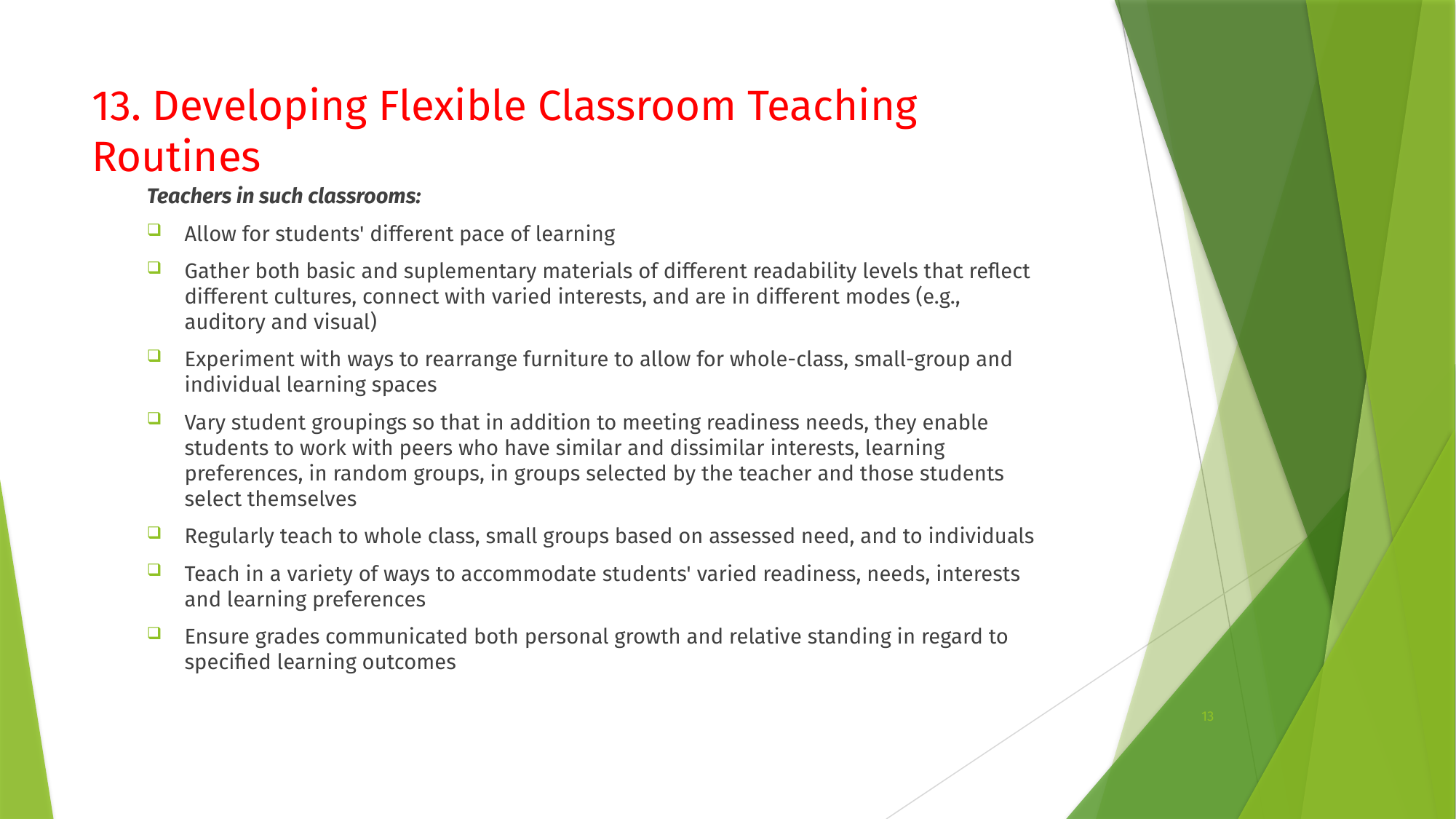

# 13. Developing Flexible Classroom Teaching Routines
Teachers in such classrooms:
Allow for students' different pace of learning
Gather both basic and suplementary materials of different readability levels that reflect different cultures, connect with varied interests, and are in different modes (e.g., auditory and visual)
Experiment with ways to rearrange furniture to allow for whole-class, small-group and individual learning spaces
Vary student groupings so that in addition to meeting readiness needs, they enable students to work with peers who have similar and dissimilar interests, learning preferences, in random groups, in groups selected by the teacher and those students select themselves
Regularly teach to whole class, small groups based on assessed need, and to individuals
Teach in a variety of ways to accommodate students' varied readiness, needs, interests and learning preferences
Ensure grades communicated both personal growth and relative standing in regard to specified learning outcomes

13